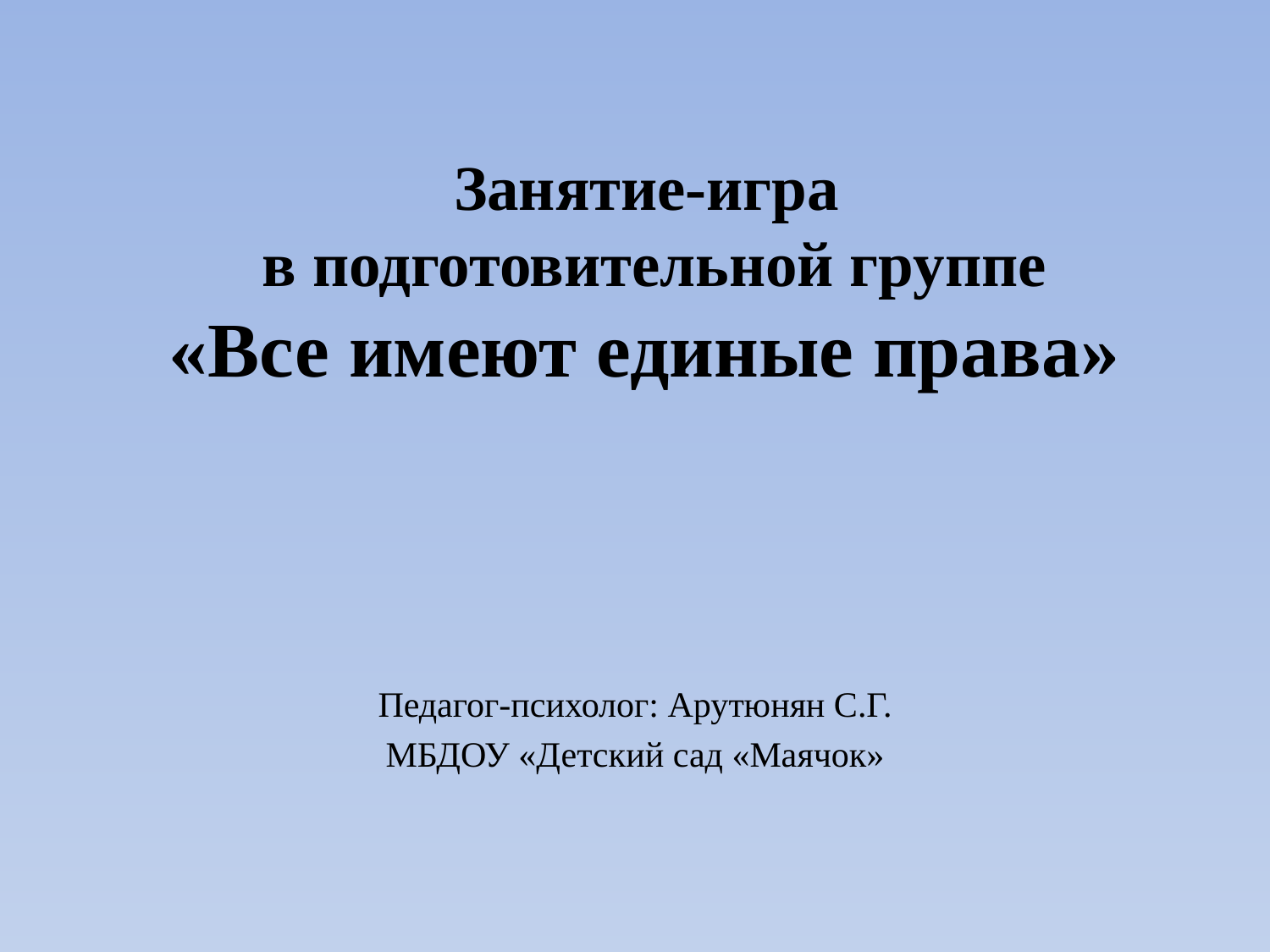

# Занятие-игра в подготовительной группе «Все имеют единые права»

Педагог-психолог: Арутюнян С.Г.
МБДОУ «Детский сад «Маячок»